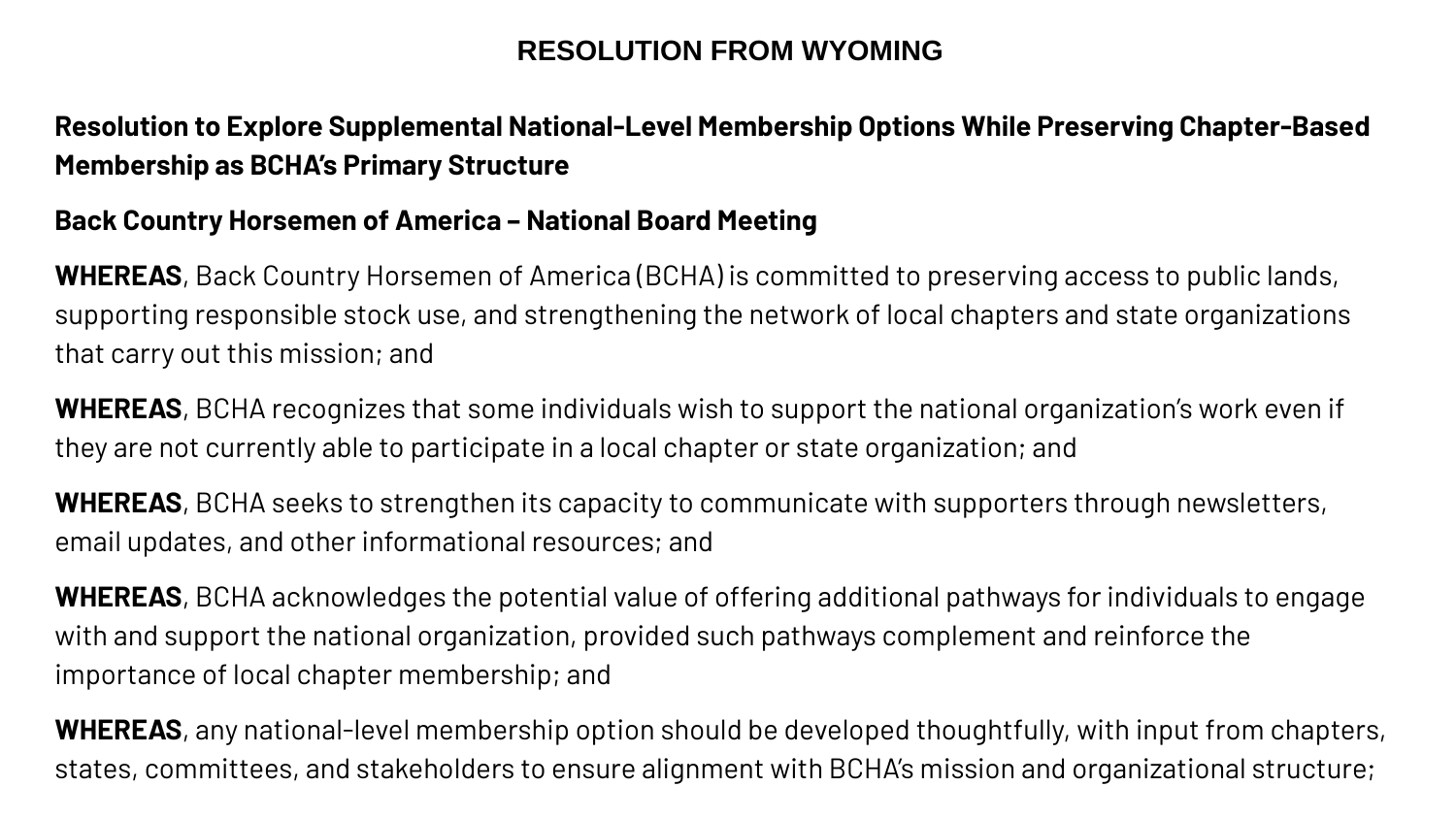

RESOLUTION FROM WYOMING
Resolution to Explore Supplemental National‑Level Membership Options While Preserving Chapter‑Based Membership as BCHA’s Primary Structure
Back Country Horsemen of America – National Board Meeting
WHEREAS, Back Country Horsemen of America (BCHA) is committed to preserving access to public lands, supporting responsible stock use, and strengthening the network of local chapters and state organizations that carry out this mission; and
WHEREAS, BCHA recognizes that some individuals wish to support the national organization’s work even if they are not currently able to participate in a local chapter or state organization; and
WHEREAS, BCHA seeks to strengthen its capacity to communicate with supporters through newsletters, email updates, and other informational resources; and
WHEREAS, BCHA acknowledges the potential value of offering additional pathways for individuals to engage with and support the national organization, provided such pathways complement and reinforce the importance of local chapter membership; and
WHEREAS, any national‑level membership option should be developed thoughtfully, with input from chapters, states, committees, and stakeholders to ensure alignment with BCHA’s mission and organizational structure;